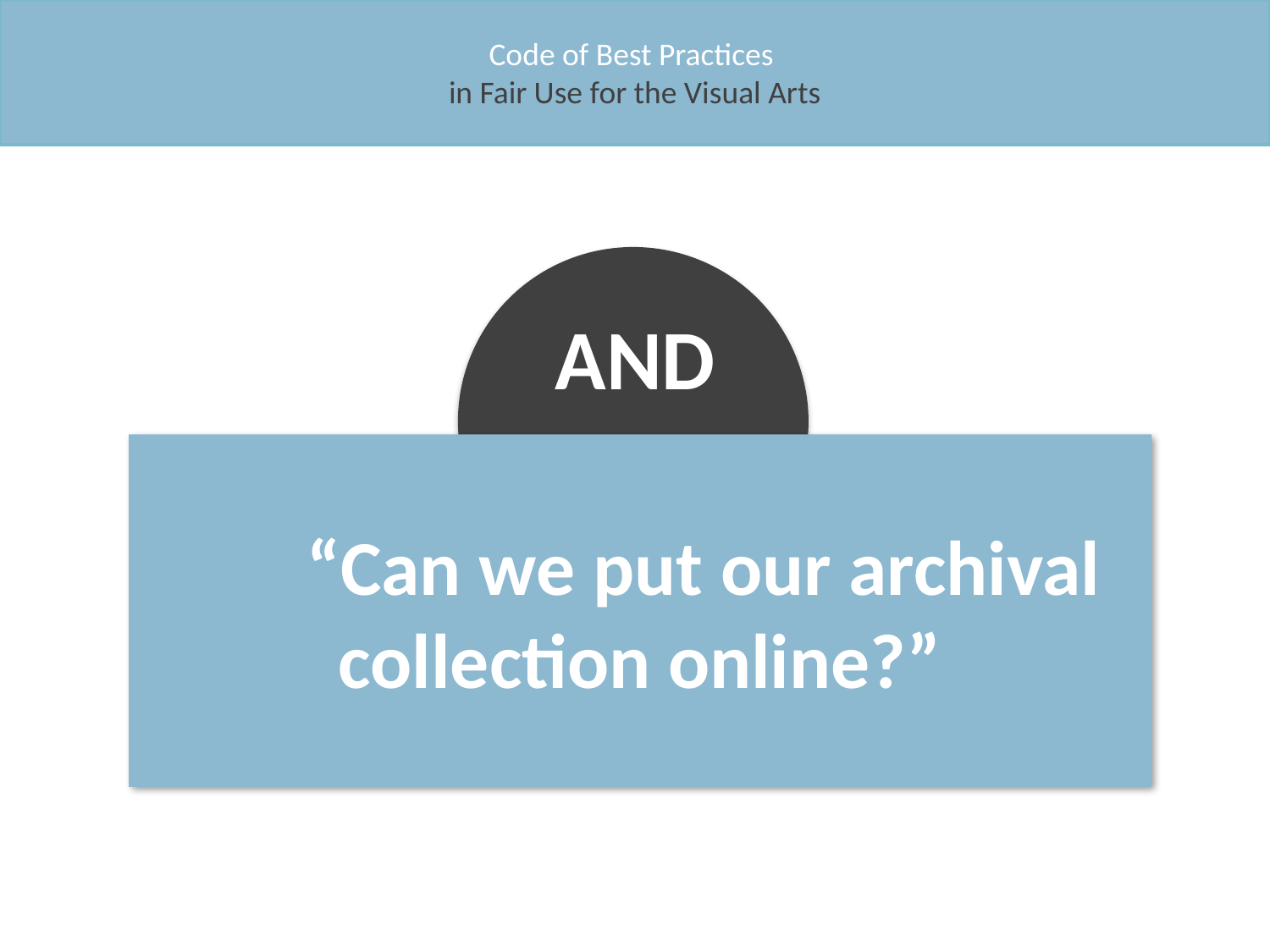

Code of Best Practices
in Fair Use for the Visual Arts

AND
	“Can we put our archival collection online?”